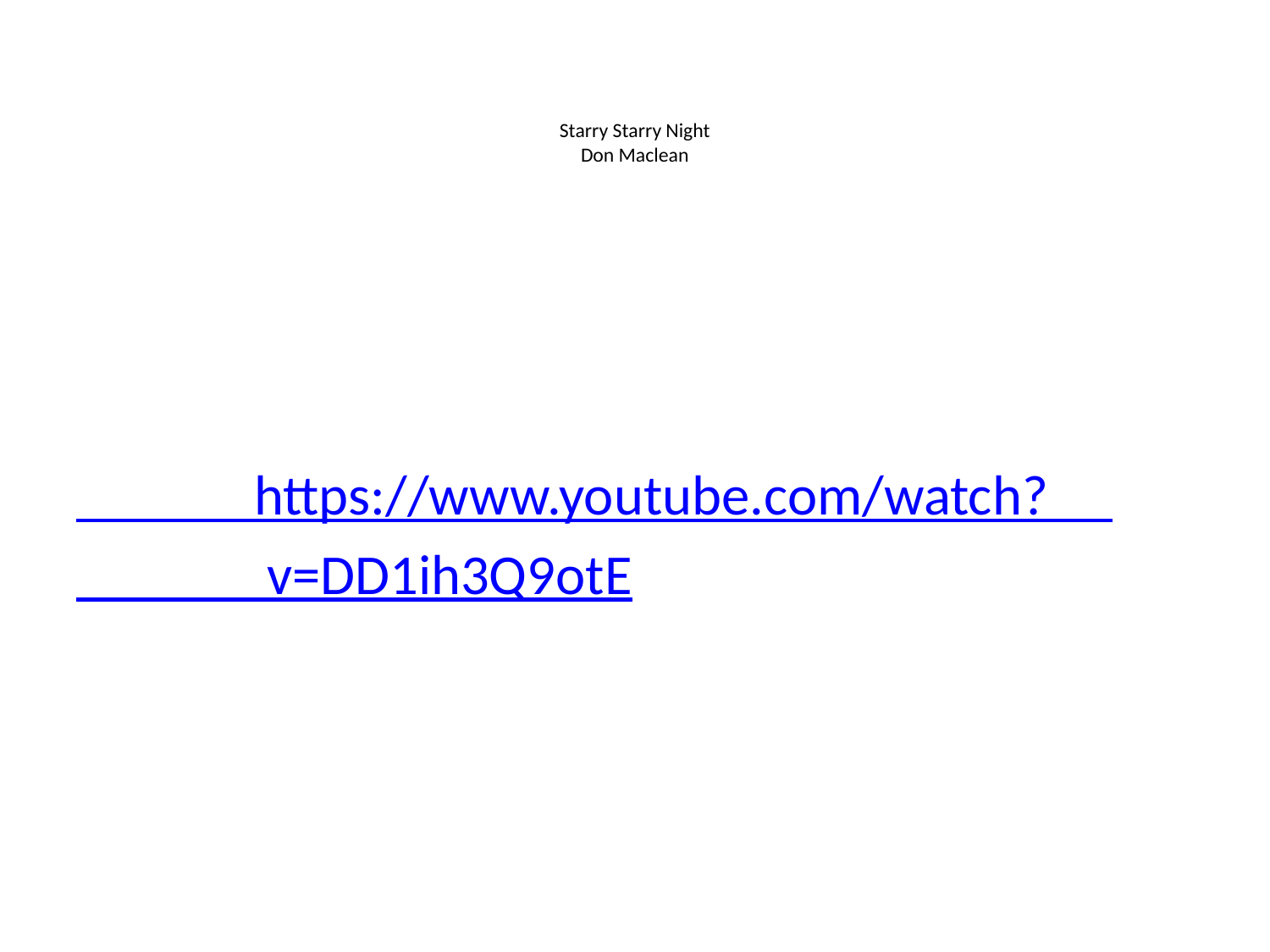

# Starry Starry Night Don Maclean

              https://www.youtube.com/watch?
               v=DD1ih3Q9otE